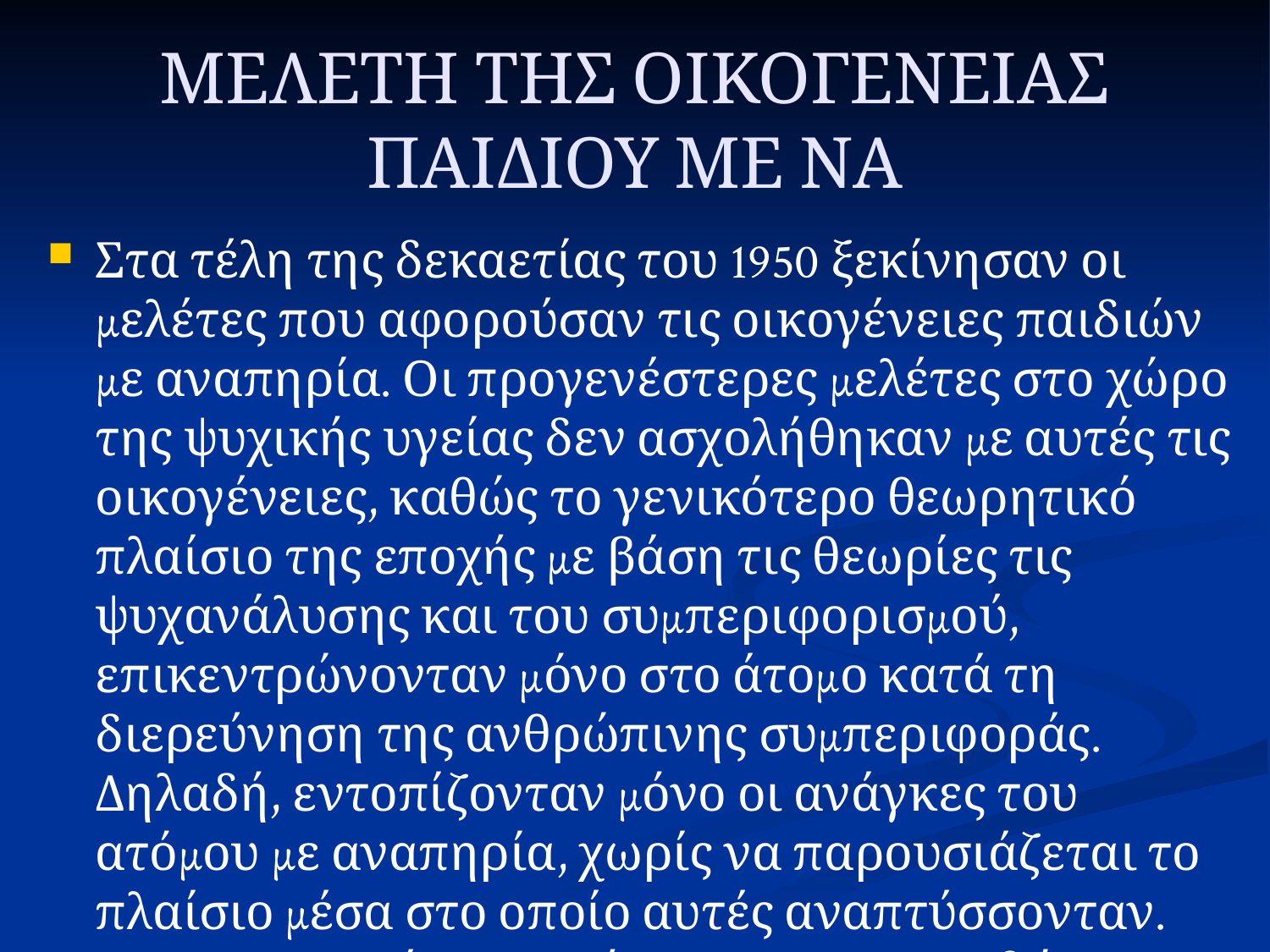

ΜΕΛΕΤΗ ΤΗΣ ΟΙΚΟΓΕΝΕΙΑΣ ΠΑΙΔΙΟΥ ΜΕ ΝΑ
Στα τέλη της δεκαετίας του 1950 ξεκίνησαν οι μελέτες που αφορούσαν τις οικογένειες παιδιών με αναπηρία. Οι προγενέστερες μελέτες στο χώρο της ψυχικής υγείας δεν ασχολήθηκαν με αυτές τις οικογένειες, καθώς το γενικότερο θεωρητικό πλαίσιο της εποχής με βάση τις θεωρίες τις ψυχανάλυσης και του συμπεριφορισμού, επικεντρώνονταν μόνο στο άτομο κατά τη διερεύνηση της ανθρώπινης συμπεριφοράς. Δηλαδή, εντοπίζονταν μόνο οι ανάγκες του ατόμου με αναπηρία, χωρίς να παρουσιάζεται το πλαίσιο μέσα στο οποίο αυτές αναπτύσσονταν. Έτσι, η οικογένεια αφήνονταν στο περιθώριο (Τσιμπιδάκη, 2007).